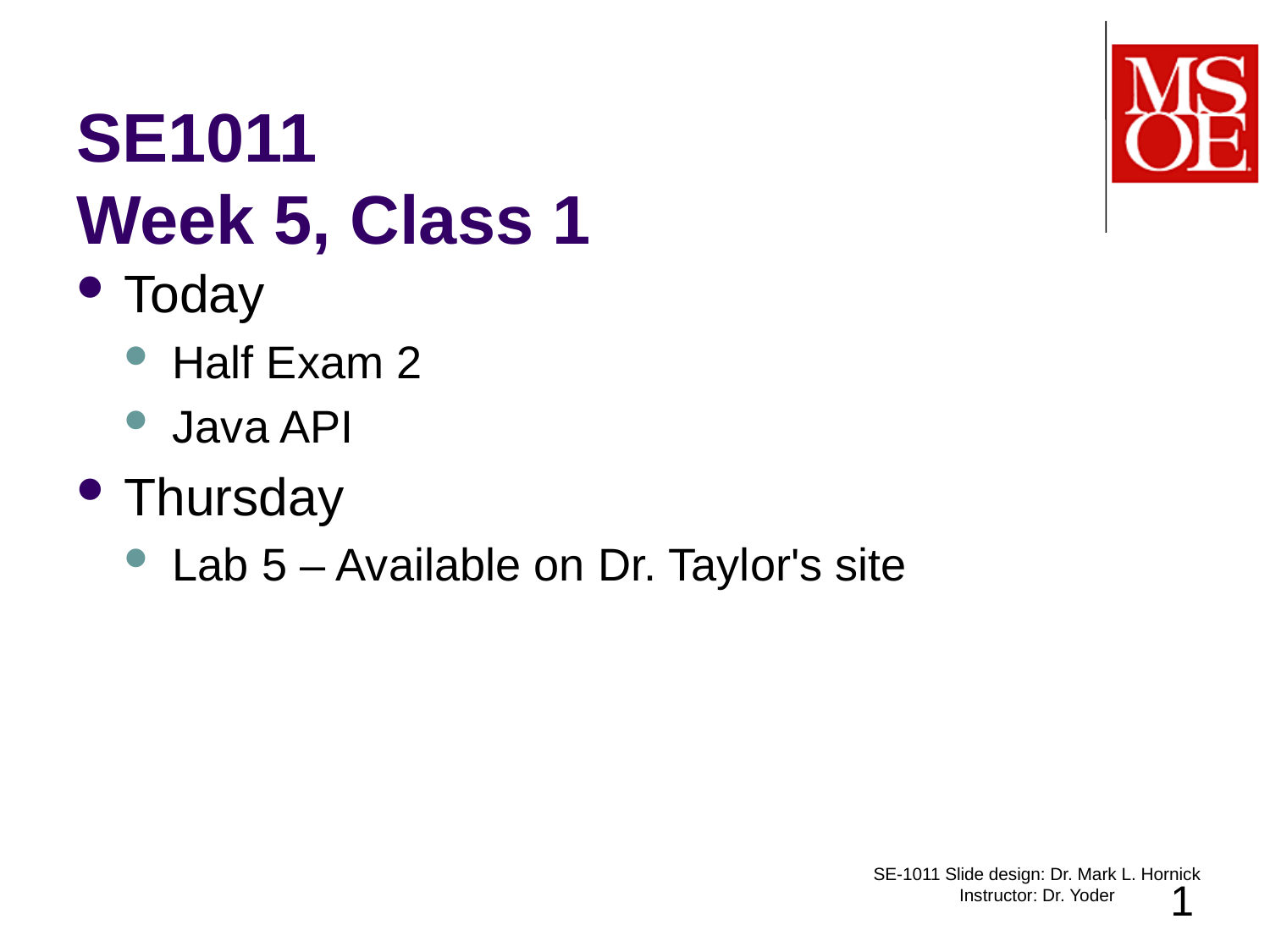

# SE1011 Week 5, Class 1
Today
Half Exam 2
Java API
Thursday
Lab 5 – Available on Dr. Taylor's site
SE-1011 Slide design: Dr. Mark L. Hornick Instructor: Dr. Yoder
1